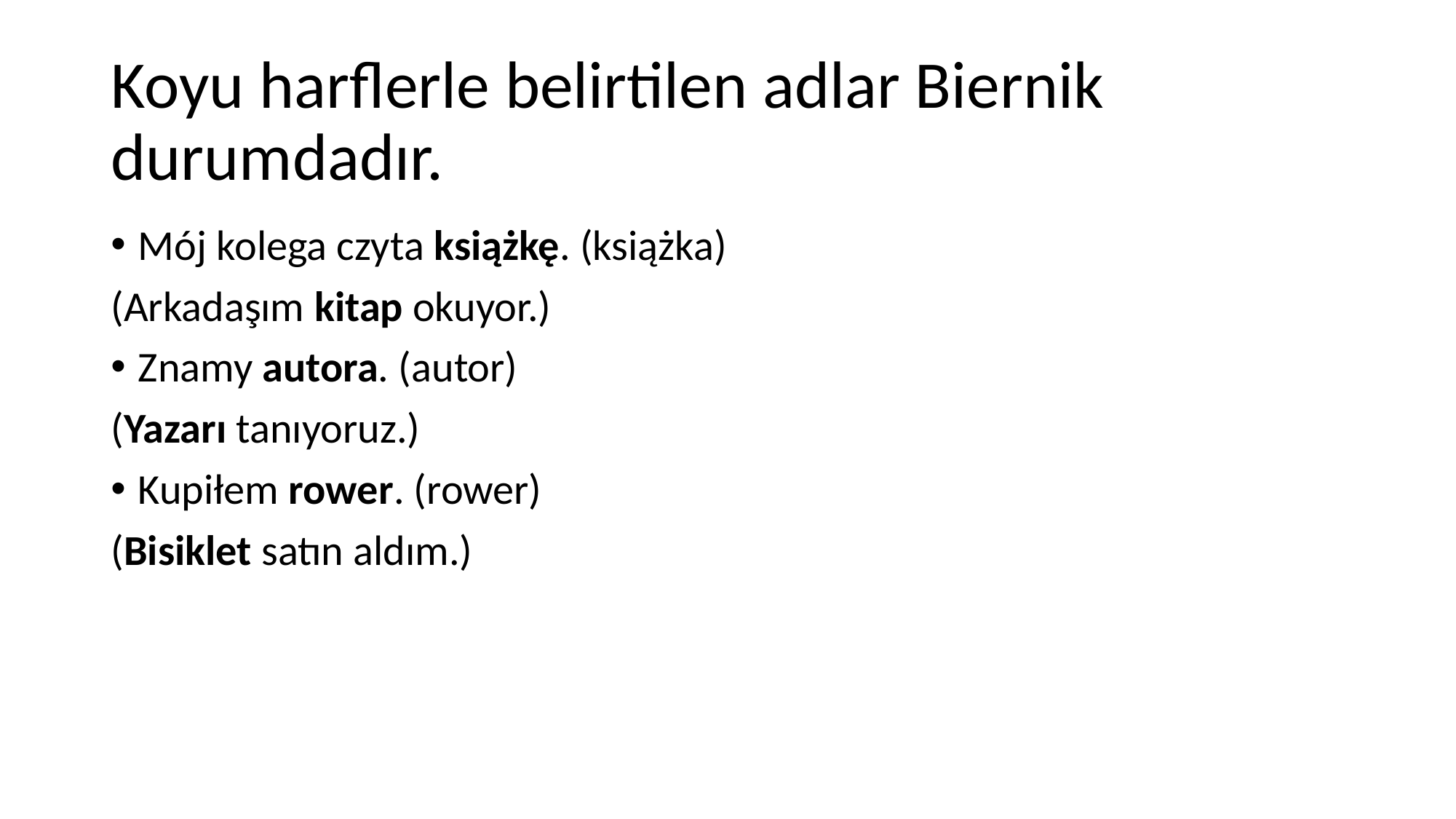

# Koyu harflerle belirtilen adlar Biernik durumdadır.
Mój kolega czyta książkę. (książka)
(Arkadaşım kitap okuyor.)
Znamy autora. (autor)
(Yazarı tanıyoruz.)
Kupiłem rower. (rower)
(Bisiklet satın aldım.)